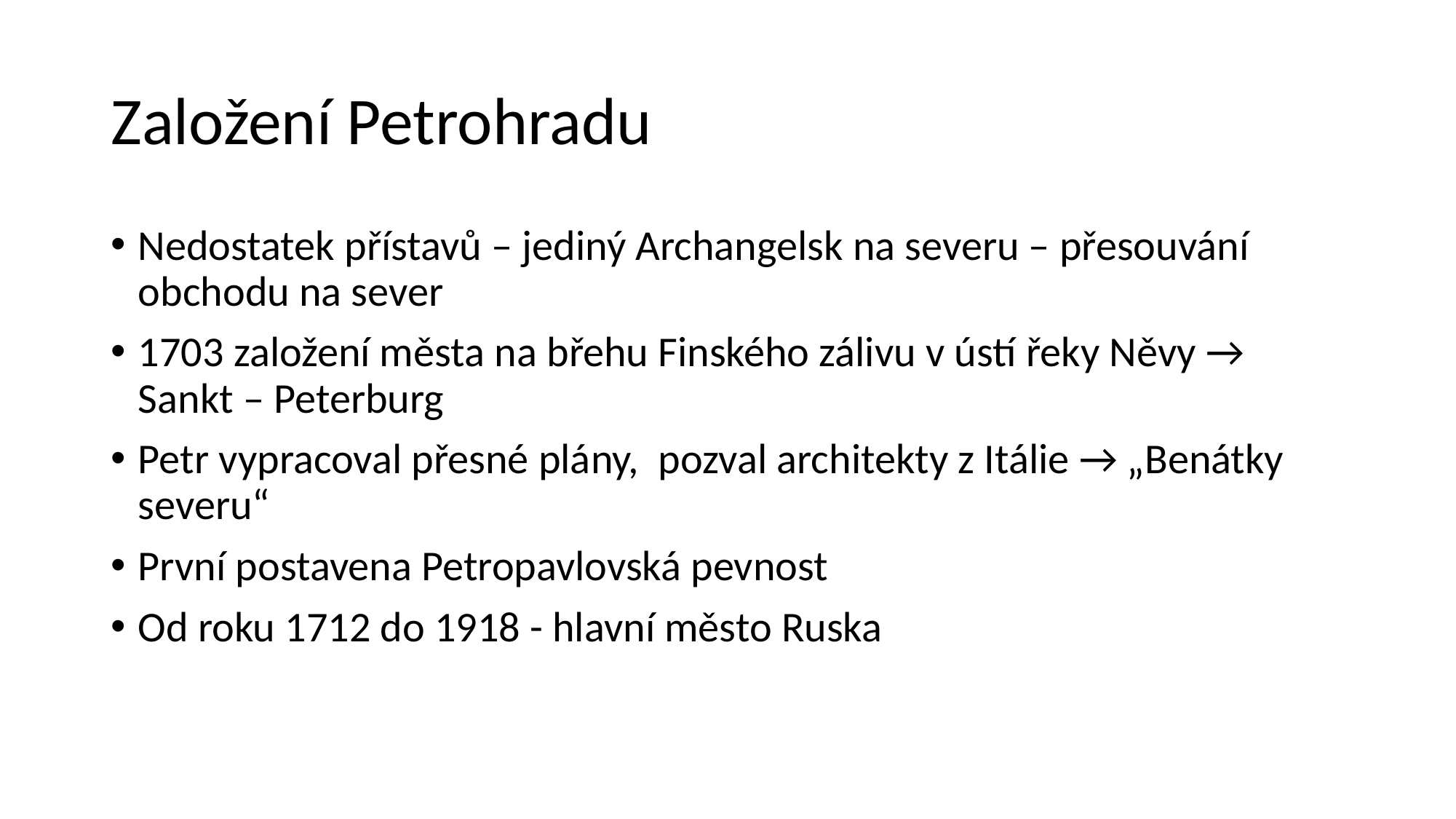

# Založení Petrohradu
Nedostatek přístavů – jediný Archangelsk na severu – přesouvání obchodu na sever
1703 založení města na břehu Finského zálivu v ústí řeky Něvy → Sankt – Peterburg
Petr vypracoval přesné plány,  pozval architekty z Itálie → „Benátky severu“
První postavena Petropavlovská pevnost
Od roku 1712 do 1918 - hlavní město Ruska